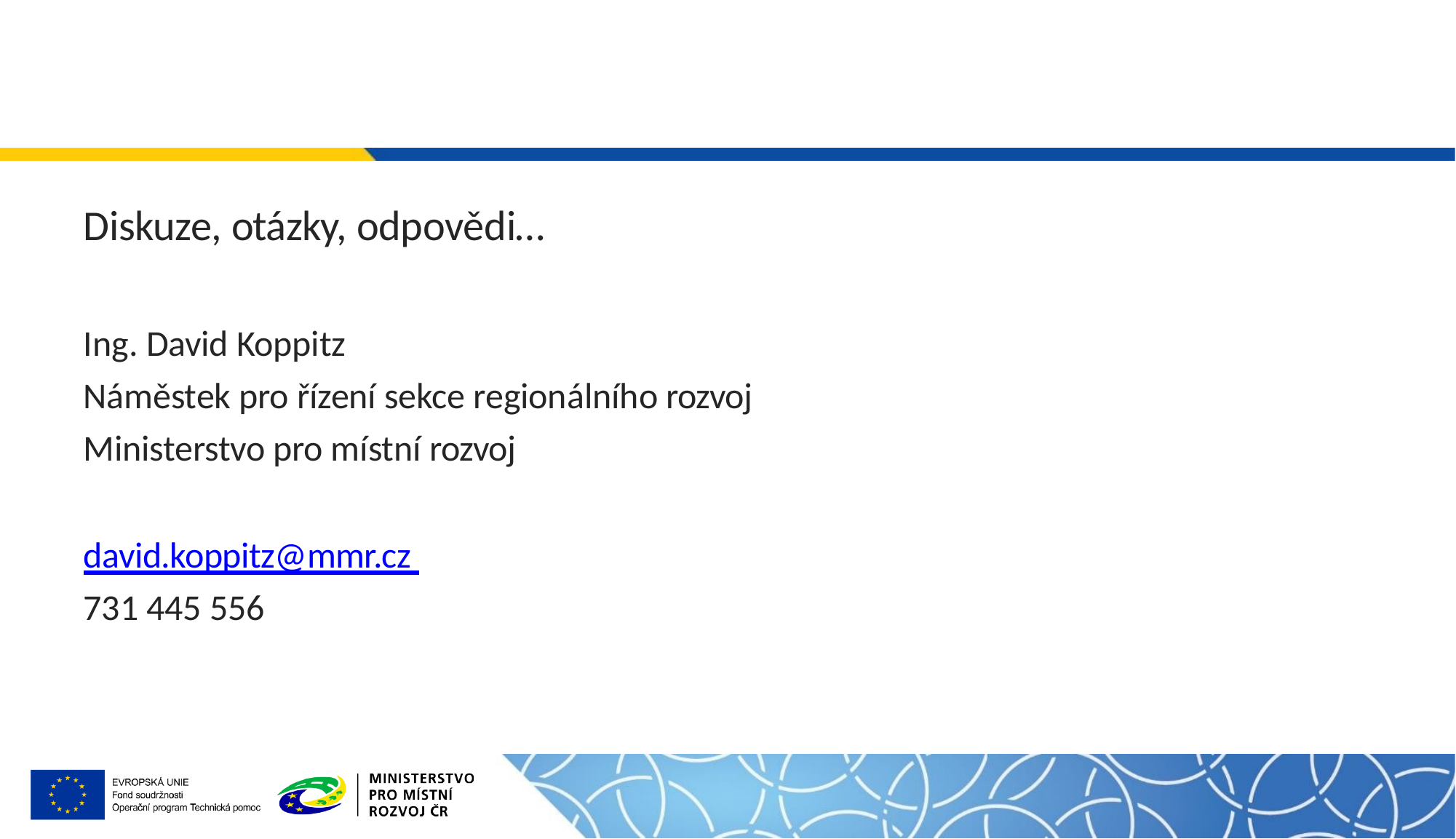

# Diskuze, otázky, odpovědi…
Ing. David Koppitz
Náměstek pro řízení sekce regionálního rozvoj  Ministerstvo pro místní rozvoj

david.koppitz@mmr.cz  731 445 556